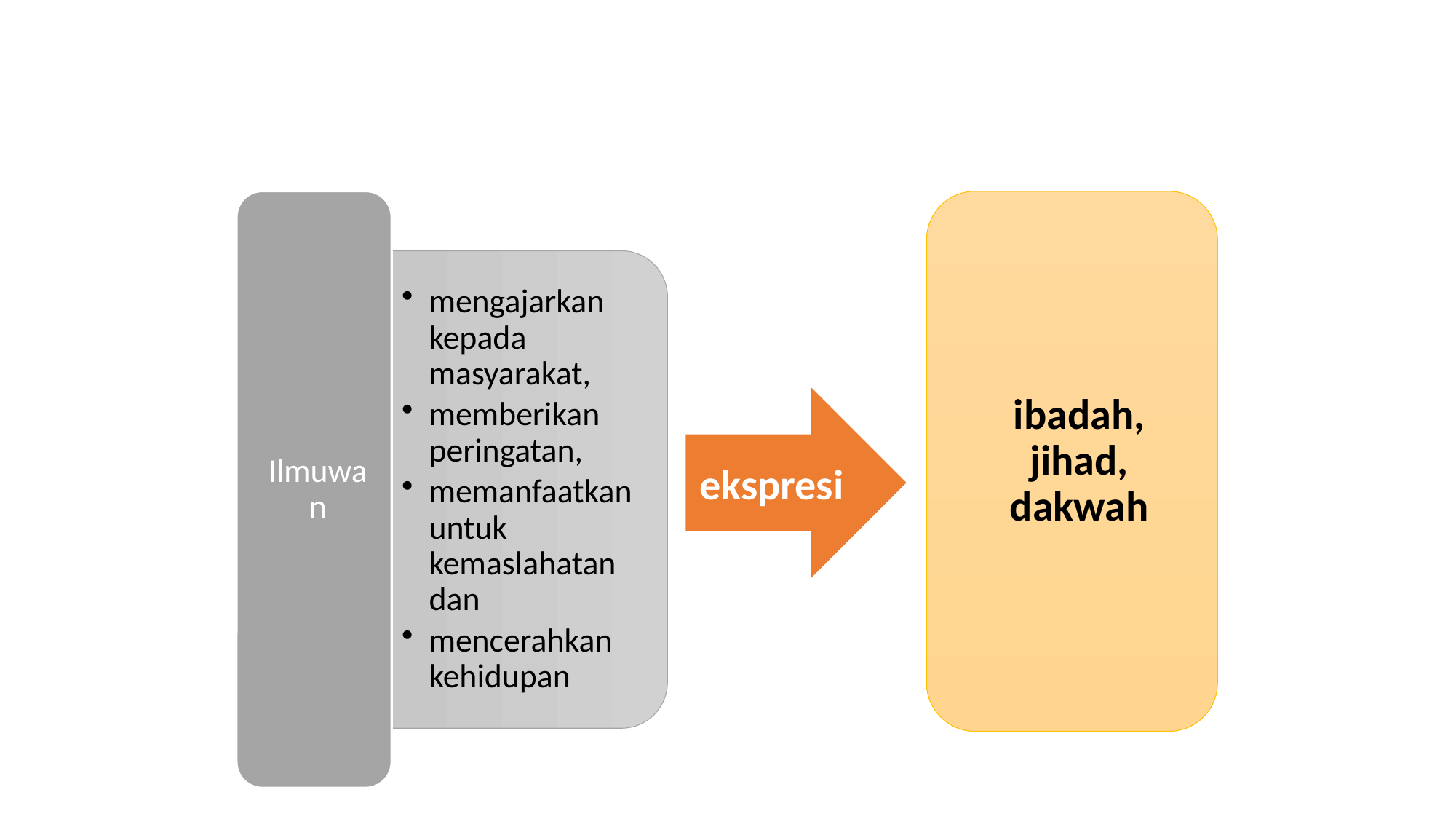

#
mengajarkan kepada masyarakat,
memberikan peringatan,
memanfaatkan untuk kemaslahatan dan
mencerahkan kehidupan
Ilmuwan
ibadah, jihad, dakwah
ekspresi